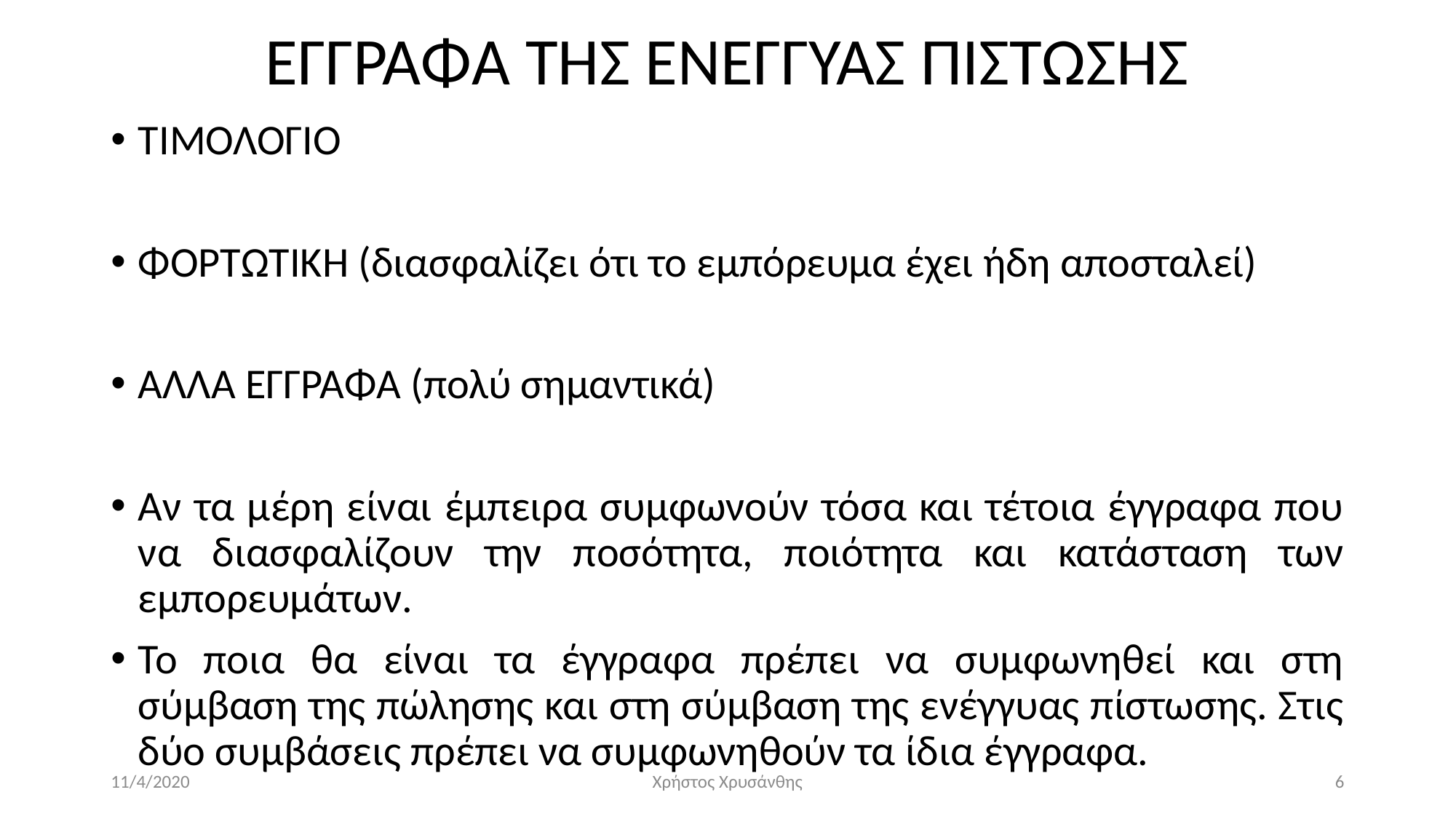

# ΕΓΓΡΑΦΑ ΤΗΣ ΕΝΕΓΓΥΑΣ ΠΙΣΤΩΣΗΣ
ΤΙΜΟΛΟΓΙΟ

ΦΟΡΤΩΤΙΚΗ (διασφαλίζει ότι το εμπόρευμα έχει ήδη αποσταλεί)

ΑΛΛΑ ΕΓΓΡΑΦΑ (πολύ σημαντικά)

Αν τα μέρη είναι έμπειρα συμφωνούν τόσα και τέτοια έγγραφα που να διασφαλίζουν την ποσότητα, ποιότητα και κατάσταση των εμπορευμάτων.
Το ποια θα είναι τα έγγραφα πρέπει να συμφωνηθεί και στη σύμβαση της πώλησης και στη σύμβαση της ενέγγυας πίστωσης. Στις δύο συμβάσεις πρέπει να συμφωνηθούν τα ίδια έγγραφα.
11/4/2020
Χρήστος Χρυσάνθης
6